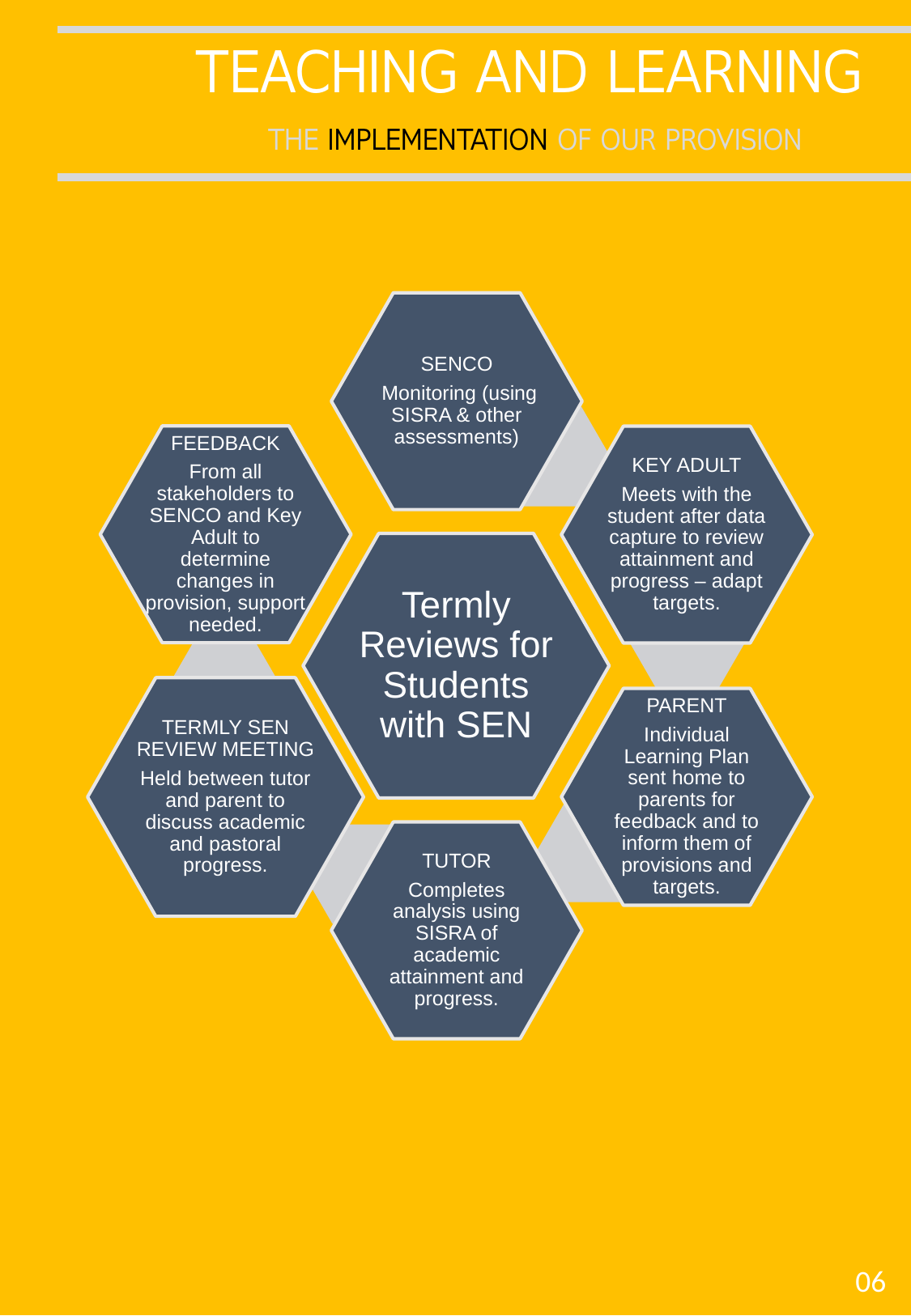

TEACHING AND LEARNING

THE IMPLEMENTATION OF OUR PROVISION
Termly Reviews for Students with SEN
SENCO
 Monitoring (using SISRA & other assessments)
KEY ADULT
Meets with the student after data capture to review attainment and progress – adapt targets.
PARENT
Individual Learning Plan sent home to parents for feedback and to inform them of provisions and targets.
TUTOR
Completes analysis using SISRA of academic attainment and progress.
TERMLY SEN REVIEW MEETING
Held between tutor and parent to discuss academic and pastoral progress.
FEEDBACK
From all stakeholders to SENCO and Key Adult to determine changes in provision, support needed.
06